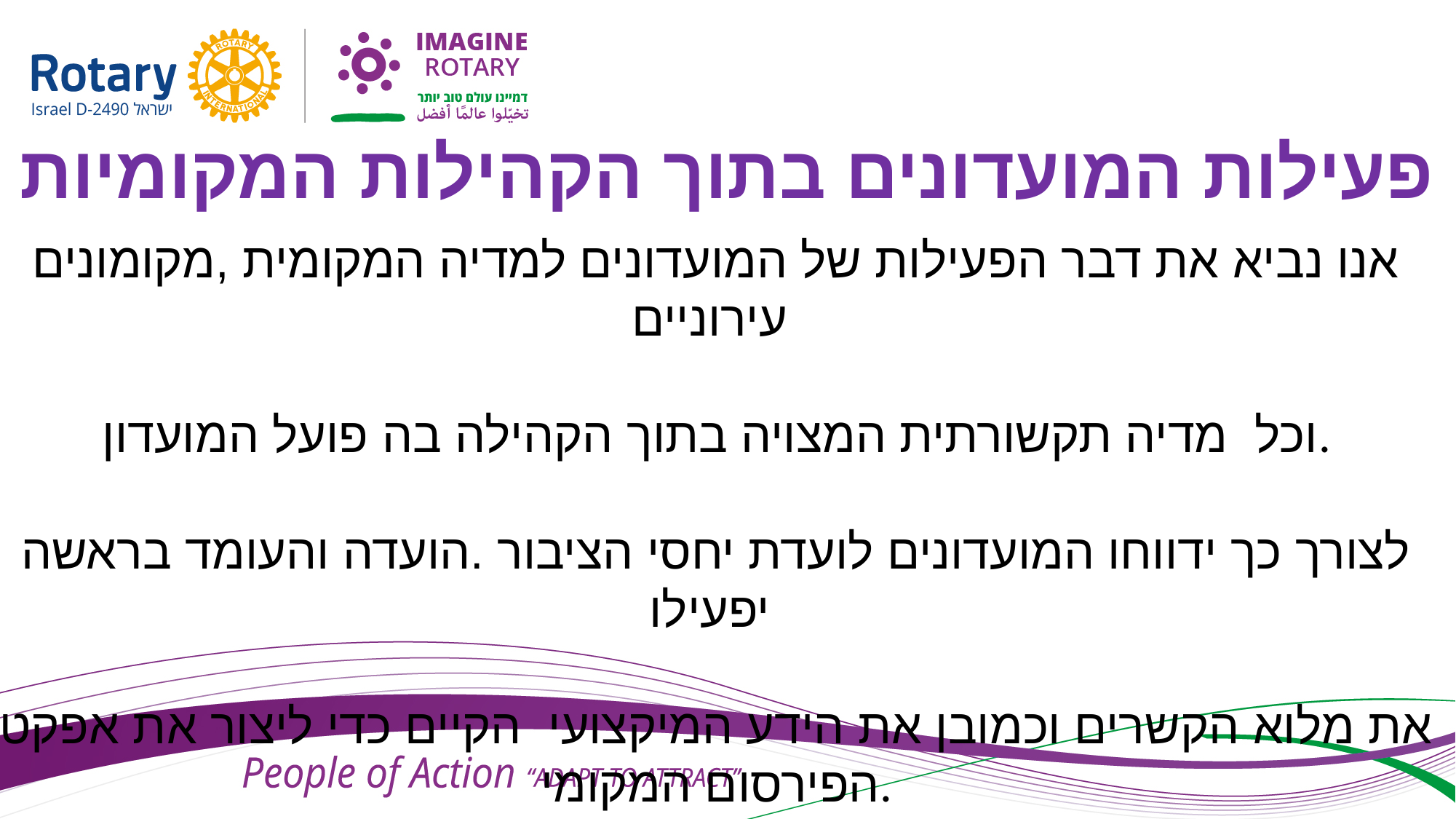

פעילות המועדונים בתוך הקהילות המקומיות
אנו נביא את דבר הפעילות של המועדונים למדיה המקומית ,מקומונים עירוניים

וכל  מדיה תקשורתית המצויה בתוך הקהילה בה פועל המועדון.

לצורך כך ידווחו המועדונים לועדת יחסי הציבור .הועדה והעומד בראשה יפעילו

את מלוא הקשרים וכמובן את הידע המיקצועי  הקיים כדי ליצור את אפקט הפירסום המקומי.